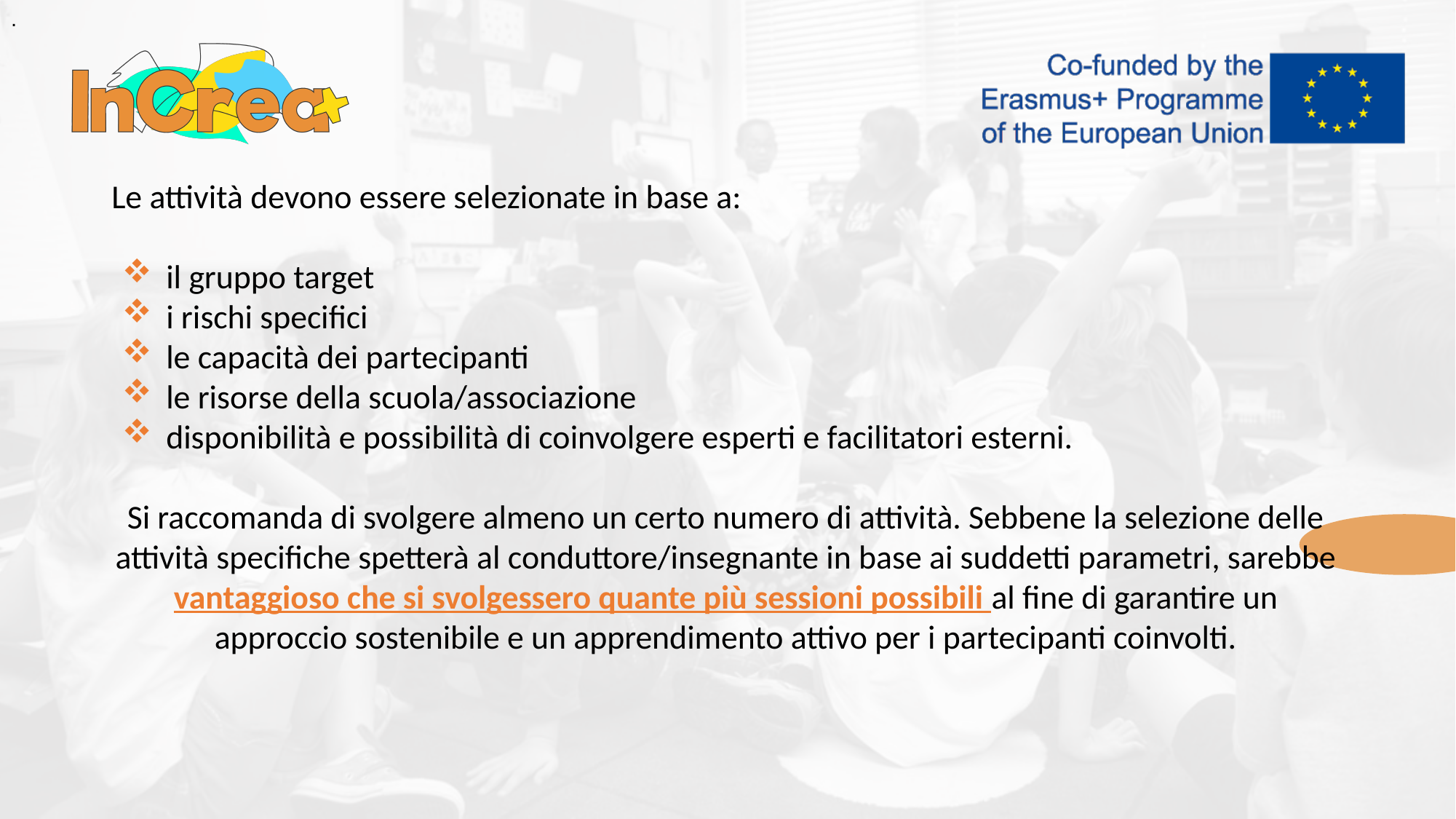

# .
Le attività devono essere selezionate in base a:

il gruppo target
i rischi specifici
le capacità dei partecipanti
le risorse della scuola/associazione
disponibilità e possibilità di coinvolgere esperti e facilitatori esterni.

Si raccomanda di svolgere almeno un certo numero di attività. Sebbene la selezione delle attività specifiche spetterà al conduttore/insegnante in base ai suddetti parametri, sarebbe vantaggioso che si svolgessero quante più sessioni possibili al fine di garantire un approccio sostenibile e un apprendimento attivo per i partecipanti coinvolti.